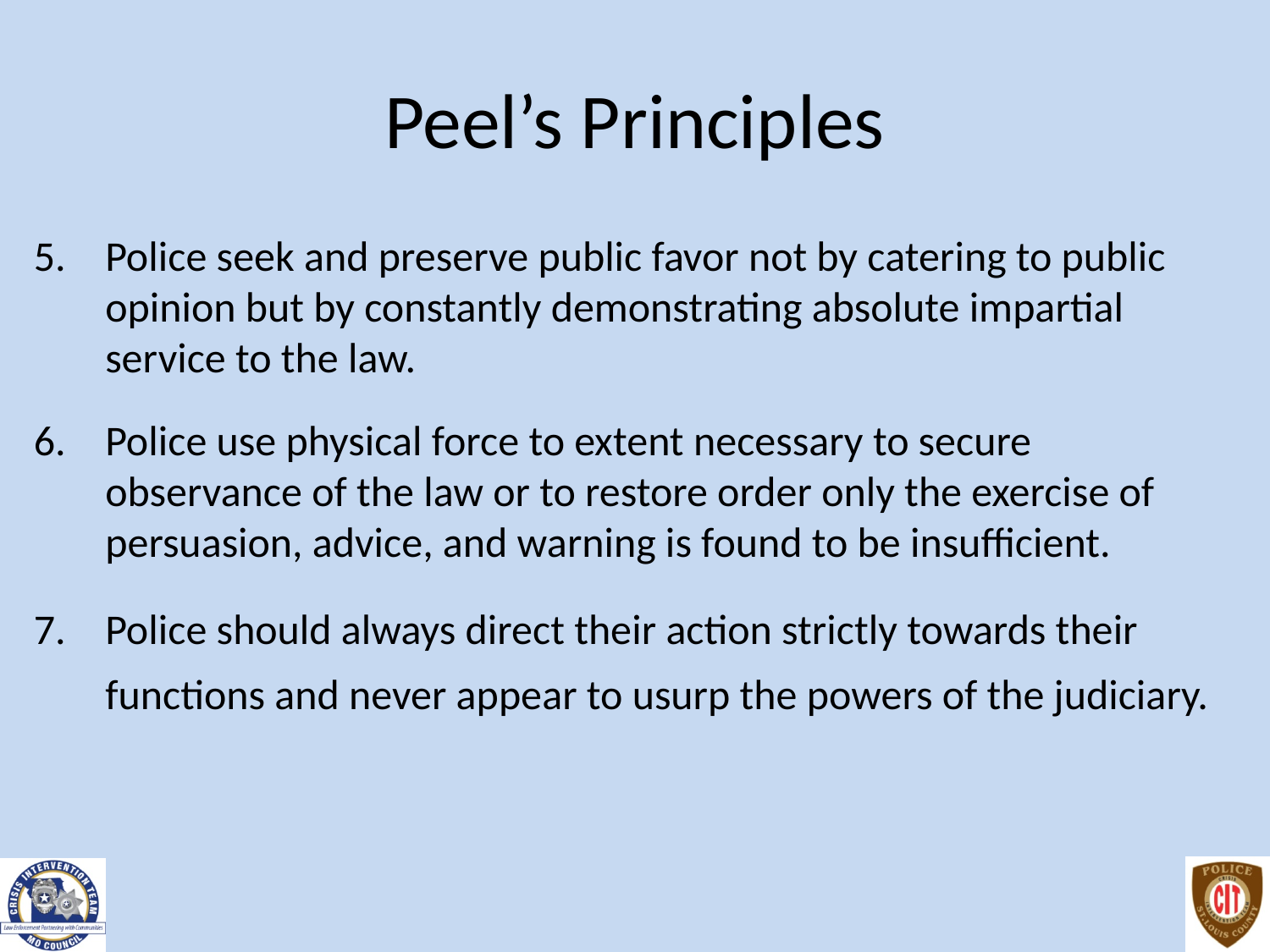

# Peel’s Principles
Police seek and preserve public favor not by catering to public opinion but by constantly demonstrating absolute impartial service to the law.

Police use physical force to extent necessary to secure observance of the law or to restore order only the exercise of persuasion, advice, and warning is found to be insufficient.

Police should always direct their action strictly towards their functions and never appear to usurp the powers of the judiciary.